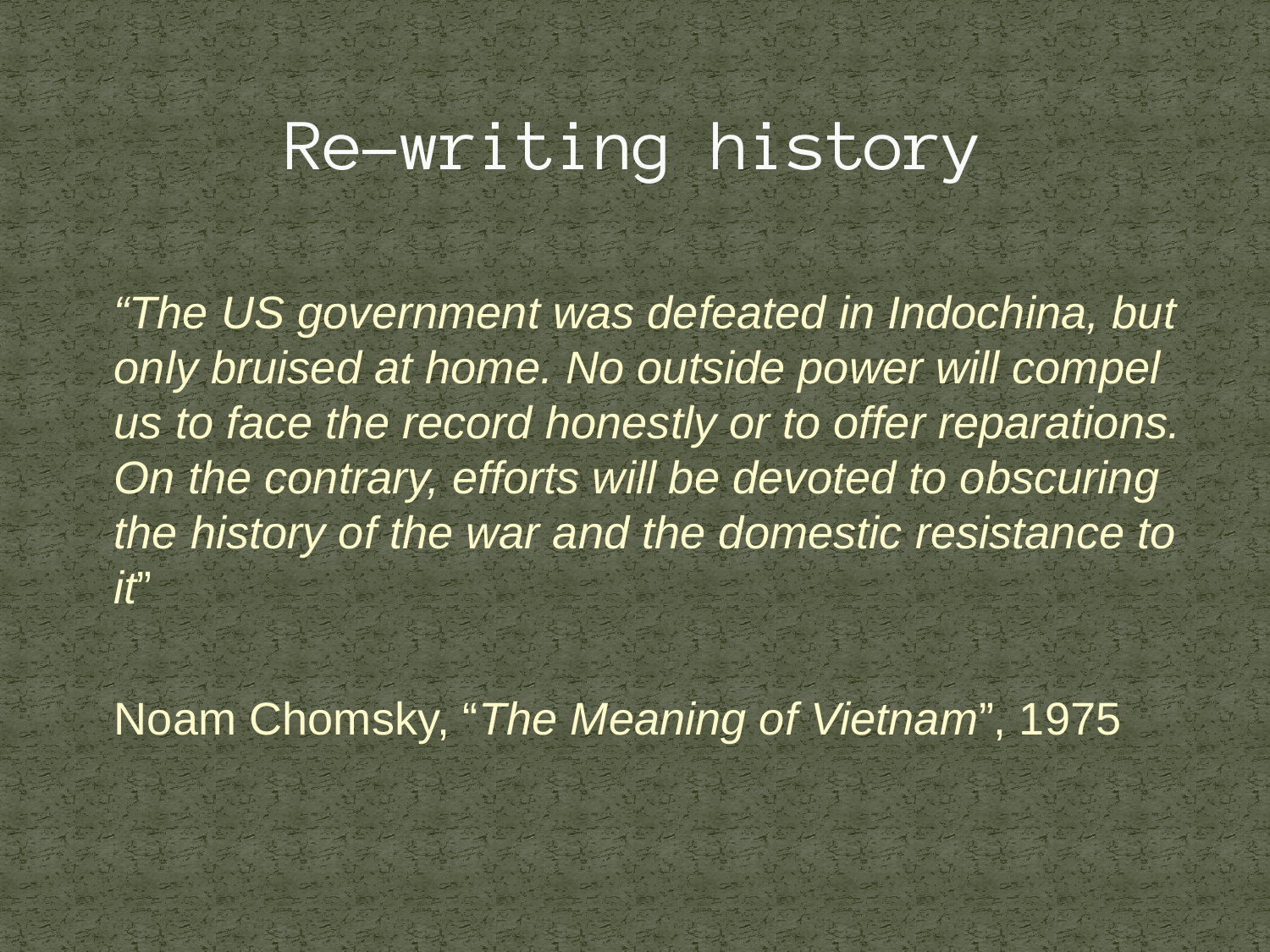

# Re-writing history

	“The US government was defeated in Indochina, but only bruised at home. No outside power will compel us to face the record honestly or to offer reparations. On the contrary, efforts will be devoted to obscuring the history of the war and the domestic resistance to it”

	Noam Chomsky, “The Meaning of Vietnam”, 1975